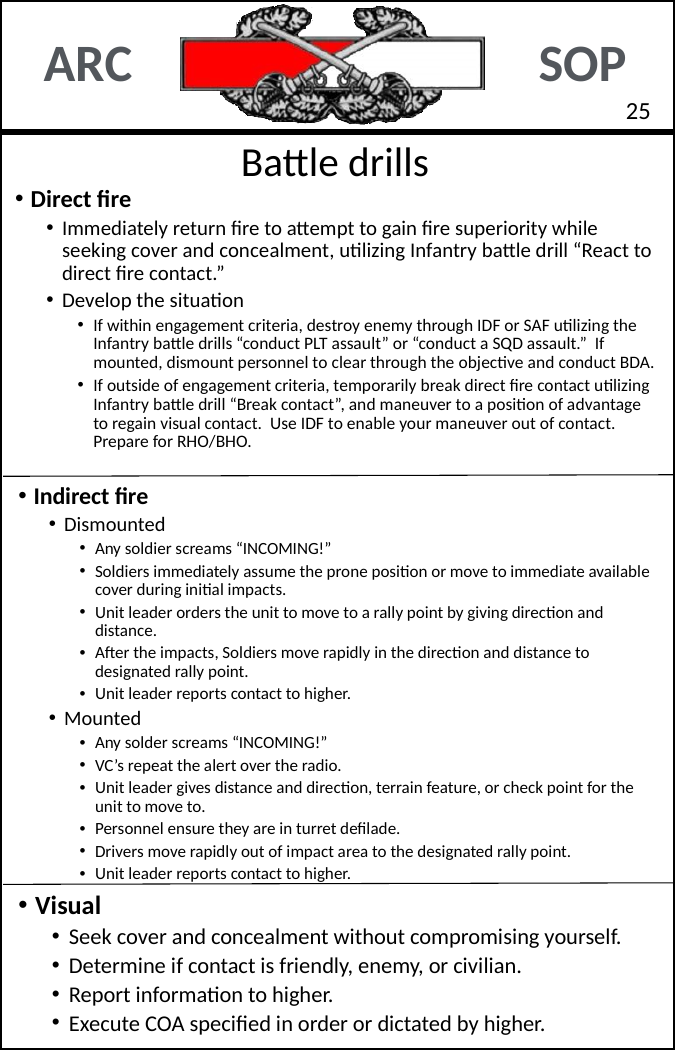

25
# Battle drills
Direct fire
Immediately return fire to attempt to gain fire superiority while seeking cover and concealment, utilizing Infantry battle drill “React to direct fire contact.”
Develop the situation
If within engagement criteria, destroy enemy through IDF or SAF utilizing the Infantry battle drills “conduct PLT assault” or “conduct a SQD assault.”  If mounted, dismount personnel to clear through the objective and conduct BDA.
If outside of engagement criteria, temporarily break direct fire contact utilizing Infantry battle drill “Break contact”, and maneuver to a position of advantage to regain visual contact.  Use IDF to enable your maneuver out of contact.  Prepare for RHO/BHO.
Indirect fire
Dismounted
Any soldier screams “INCOMING!”
Soldiers immediately assume the prone position or move to immediate available cover during initial impacts.
Unit leader orders the unit to move to a rally point by giving direction and distance.
After the impacts, Soldiers move rapidly in the direction and distance to designated rally point.
Unit leader reports contact to higher.
Mounted
Any solder screams “INCOMING!”
VC’s repeat the alert over the radio.
Unit leader gives distance and direction, terrain feature, or check point for the unit to move to.
Personnel ensure they are in turret defilade.
Drivers move rapidly out of impact area to the designated rally point.
Unit leader reports contact to higher.
Visual
Seek cover and concealment without compromising yourself.
Determine if contact is friendly, enemy, or civilian.
Report information to higher.
Execute COA specified in order or dictated by higher.